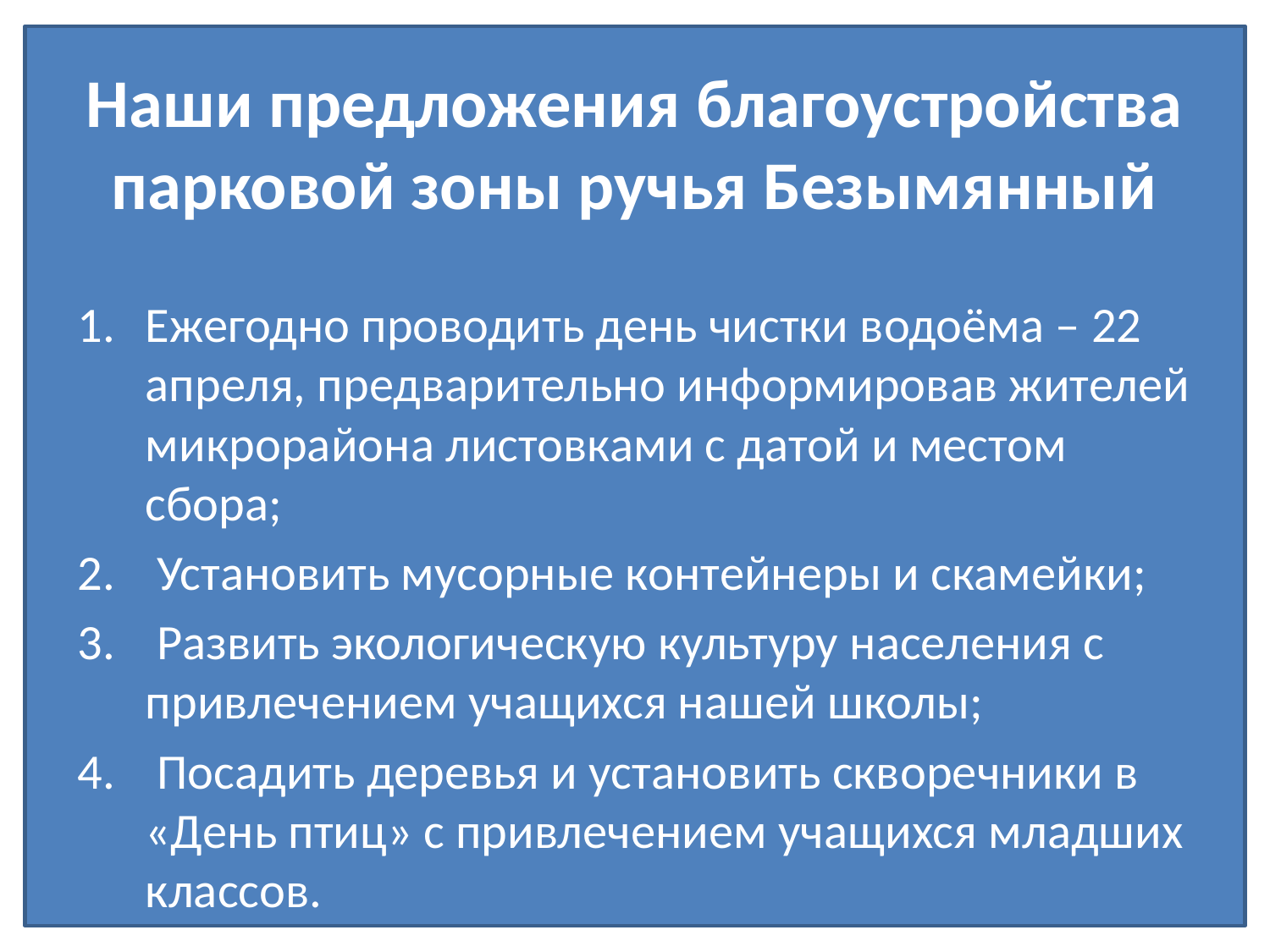

# Наши предложения благоустройства парковой зоны ручья Безымянный
Ежегодно проводить день чистки водоёма – 22 апреля, предварительно информировав жителей микрорайона листовками с датой и местом сбора;
 Установить мусорные контейнеры и скамейки;
 Развить экологическую культуру населения с привлечением учащихся нашей школы;
 Посадить деревья и установить скворечники в «День птиц» с привлечением учащихся младших классов.